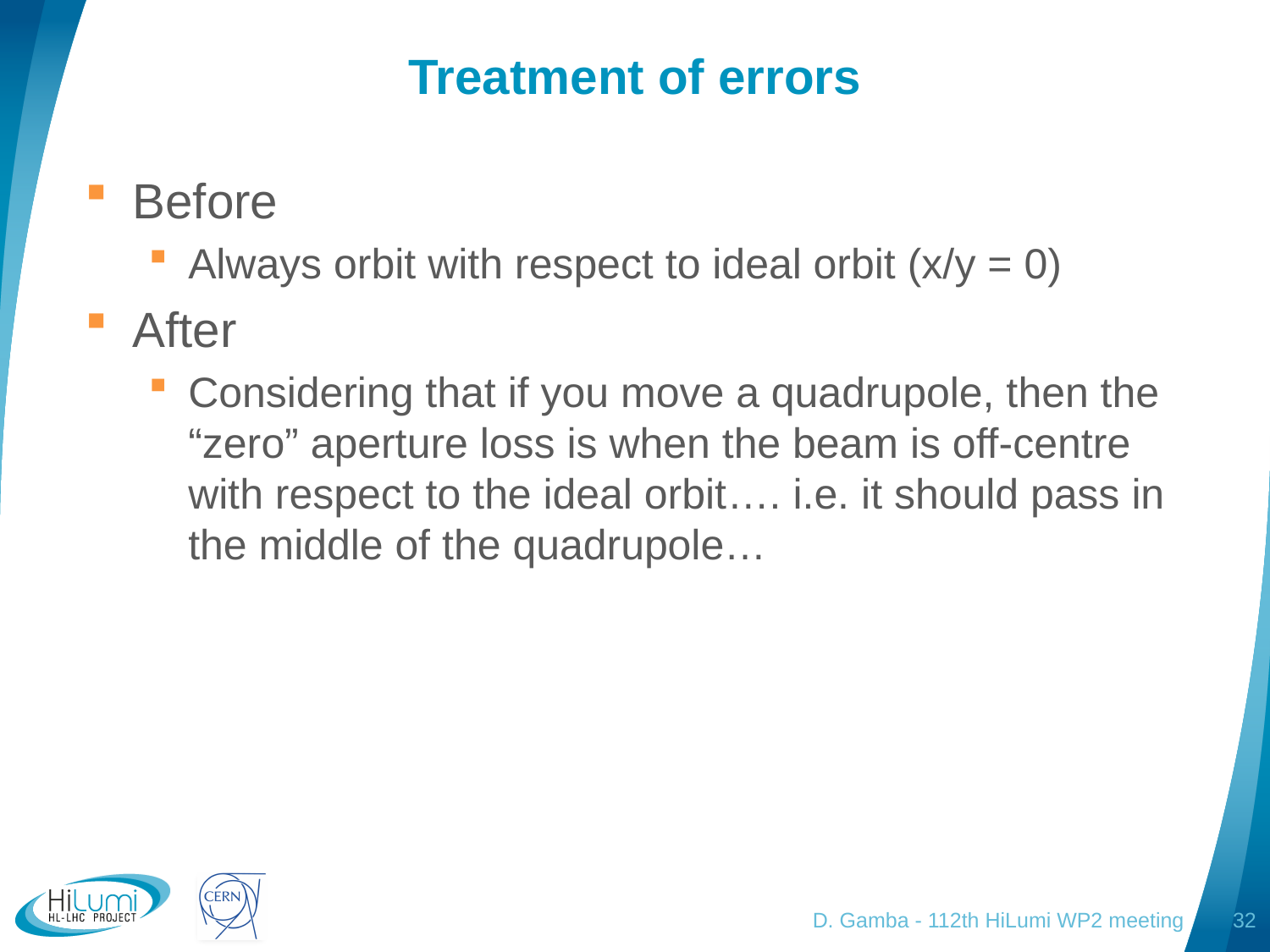

# Treatment of errors
Before
Always orbit with respect to ideal orbit (x/y = 0)
After
Considering that if you move a quadrupole, then the “zero” aperture loss is when the beam is off-centre with respect to the ideal orbit…. i.e. it should pass in the middle of the quadrupole…
D. Gamba - 112th HiLumi WP2 meeting
32